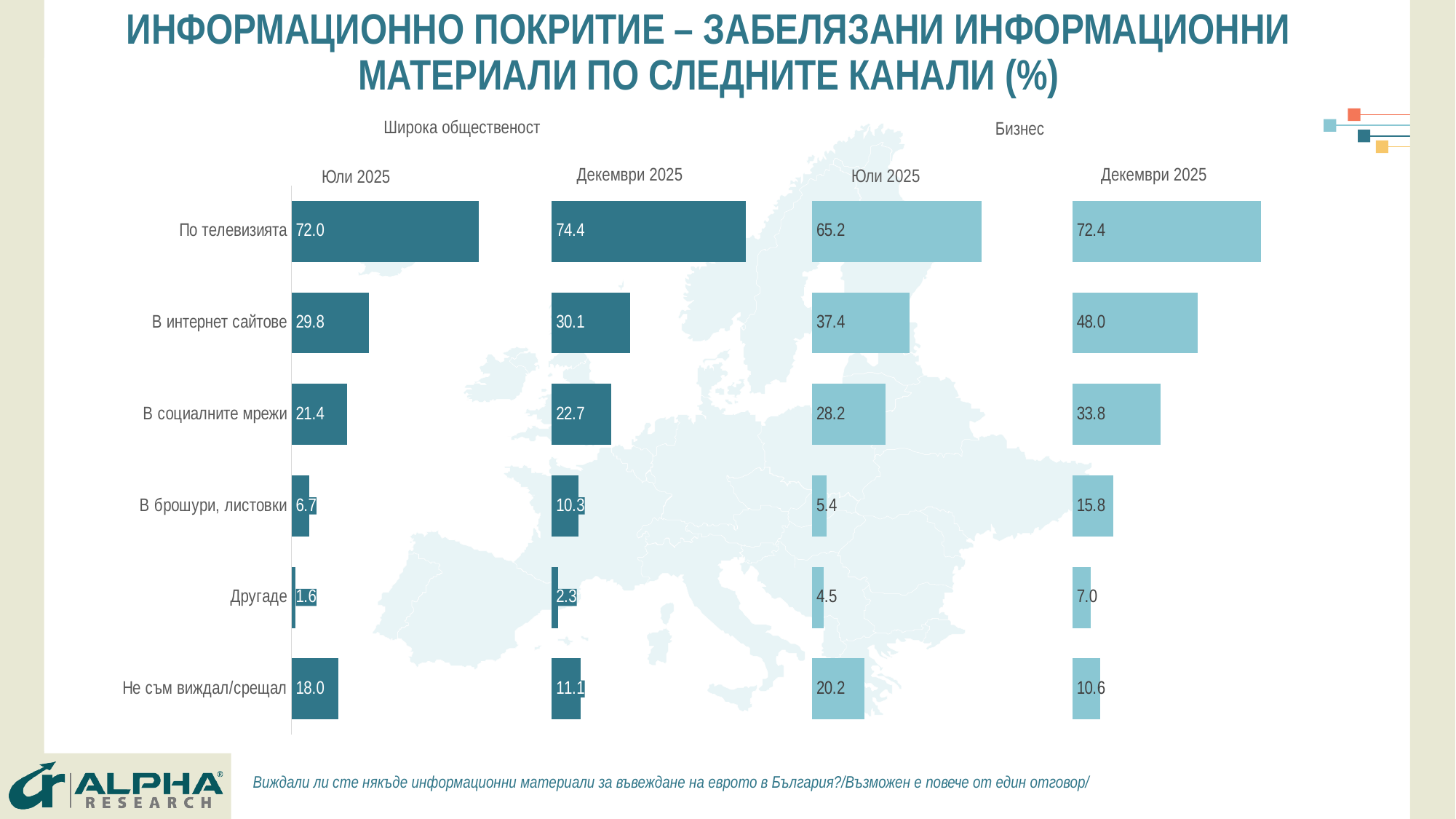

# ИНФОРМАЦИОННО ПОКРИТИЕ – ЗАБЕЛЯЗАНИ ИНФОРМАЦИОННИ МАТЕРИАЛИ ПО СЛЕДНИТЕ КАНАЛИ (%)
Широка общественост
Бизнес

Декември 2025
Декември 2025
Юли 2025
Юли 2025

### Chart

| Category | Юли 2025 | Column1 | Декември 2025 | Column2 | Юли 20252 | Column3 | Декември 20252 | Column4 |
|---|---|---|---|---|---|---|---|---|
| По телевизията | 72.0 | 28.0 | 74.4 | 25.599999999999994 | 65.2 | 34.8 | 72.4 | 27.599999999999994 |
| В интернет сайтове | 29.8 | 70.2 | 30.1 | 69.9 | 37.4 | 62.6 | 48.0 | 52.0 |
| В социалните мрежи | 21.4 | 78.6 | 22.7 | 77.3 | 28.2 | 71.8 | 33.8 | 66.2 |
| В брошури, листовки | 6.7 | 93.3 | 10.3 | 89.7 | 5.4 | 94.6 | 15.8 | 84.2 |
| Другаде | 1.6 | 98.4 | 2.3 | 97.7 | 4.5 | 95.5 | 7.0 | 93.0 |
| Не съм виждал/срещал | 18.0 | 82.0 | 11.1 | 88.9 | 20.2 | 79.8 | 10.6 | 89.4 |
Виждали ли сте някъде информационни материали за въвеждане на еврото в България?/Възможен е повече от един отговор/